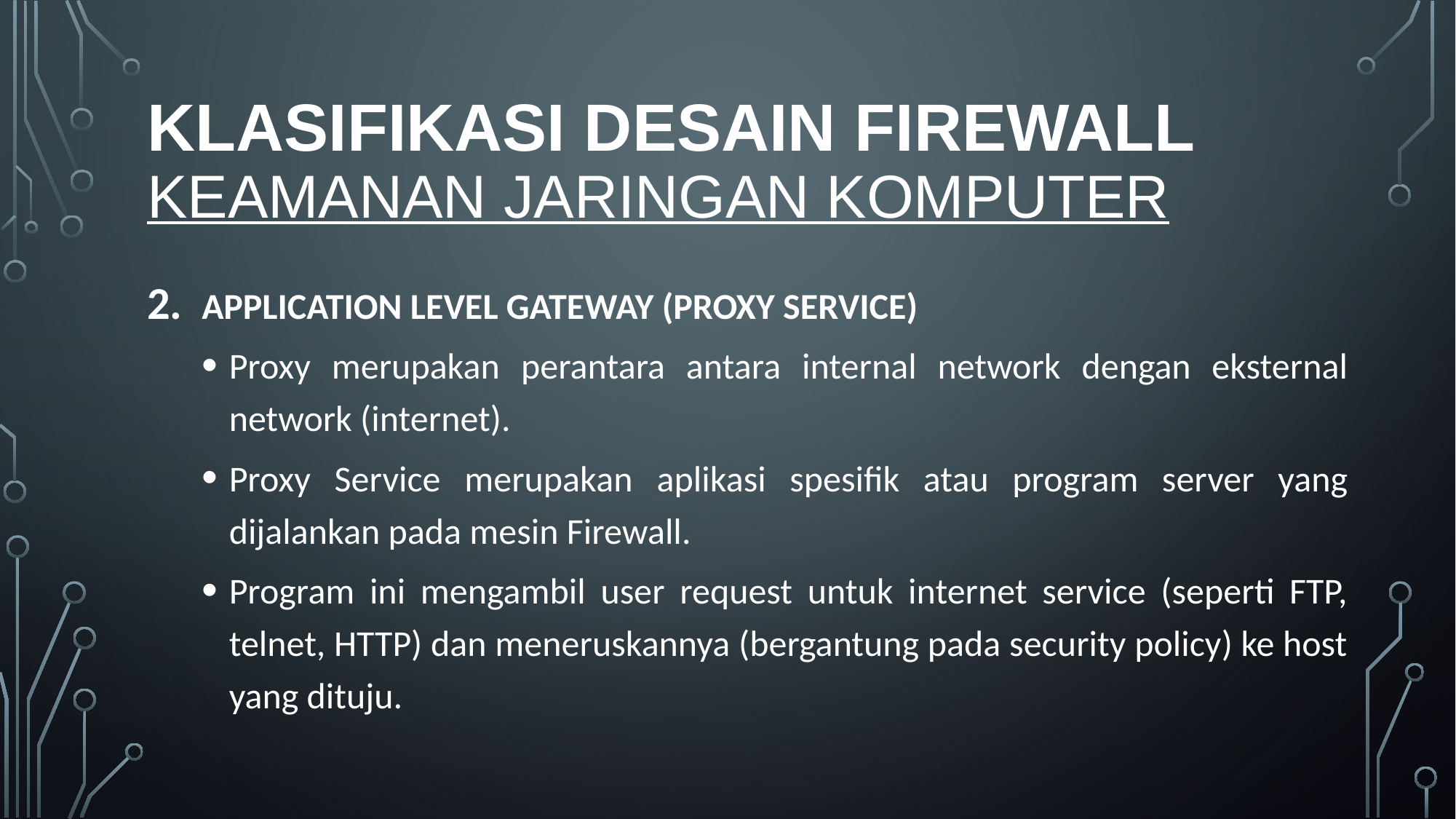

# KLASIFIKASI DESAIN FIREWALL KEAMANAN JARINGAN KOMPUTER
APPLICATION LEVEL GATEWAY (PROXY SERVICE)
Proxy merupakan perantara antara internal network dengan eksternal network (internet).
Proxy Service merupakan aplikasi spesifik atau program server yang dijalankan pada mesin Firewall.
Program ini mengambil user request untuk internet service (seperti FTP, telnet, HTTP) dan meneruskannya (bergantung pada security policy) ke host yang dituju.